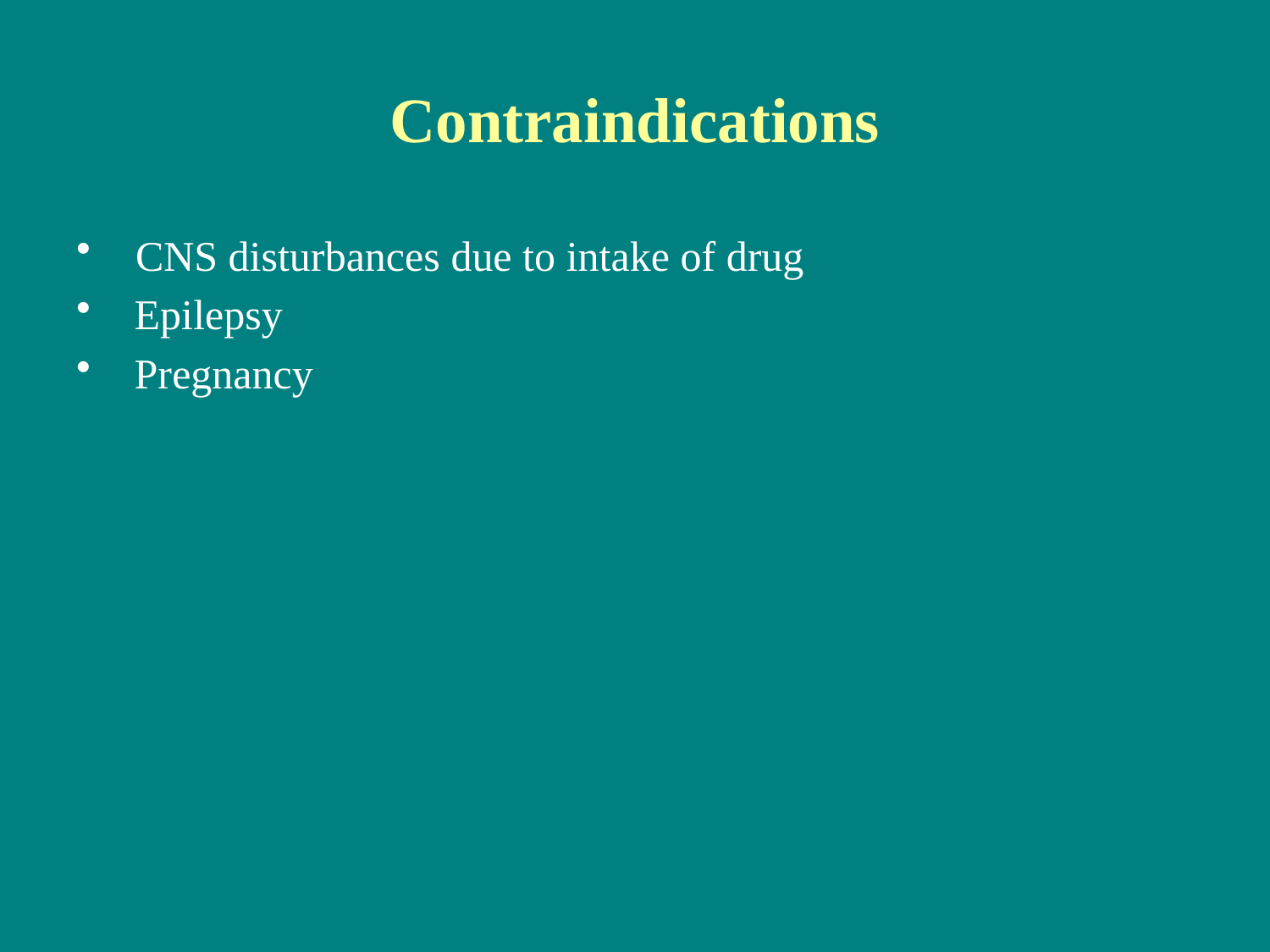

# Contraindications
 CNS disturbances due to intake of drug
 Epilepsy
 Pregnancy